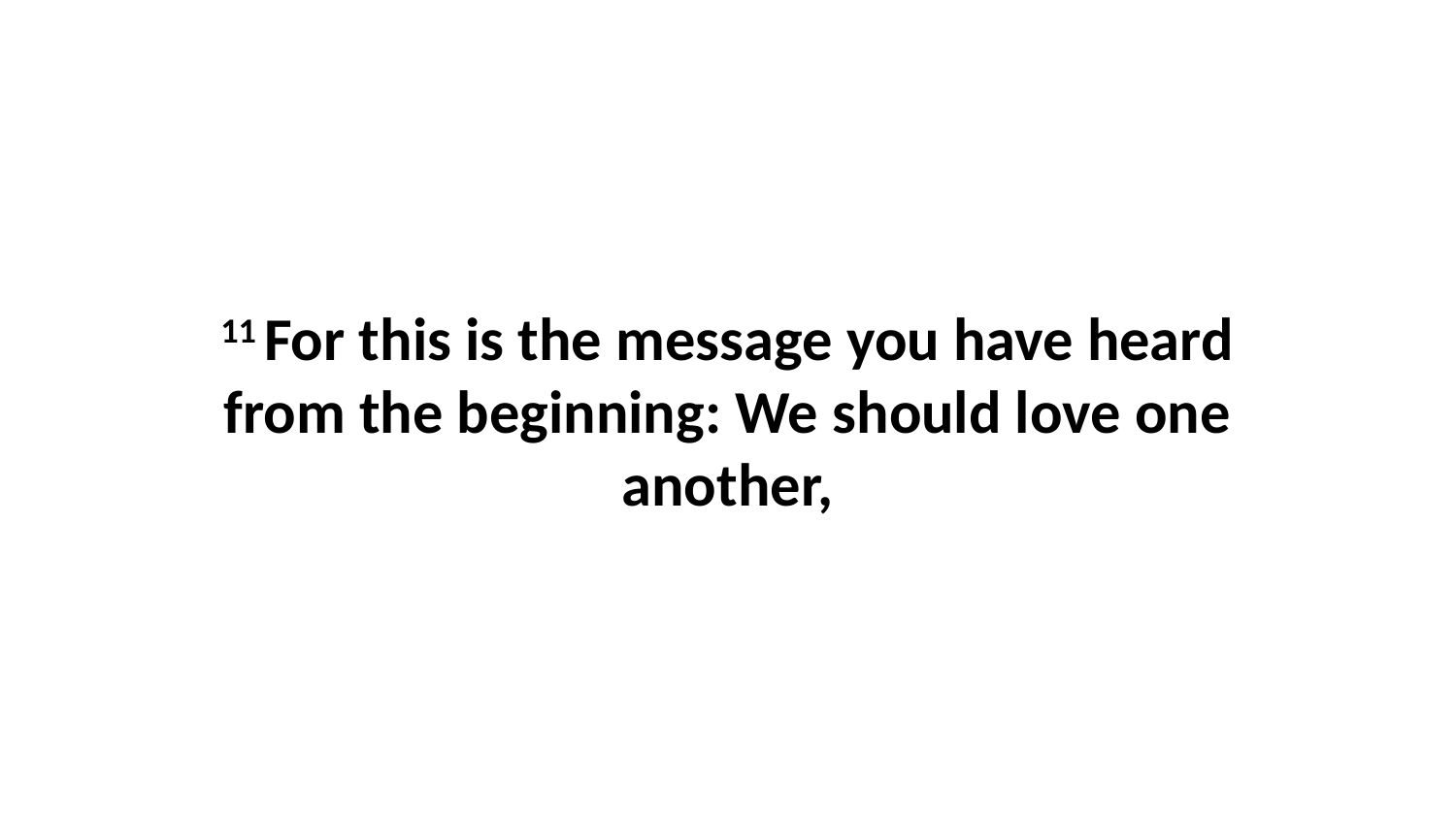

11 For this is the message you have heard from the beginning: We should love one another,